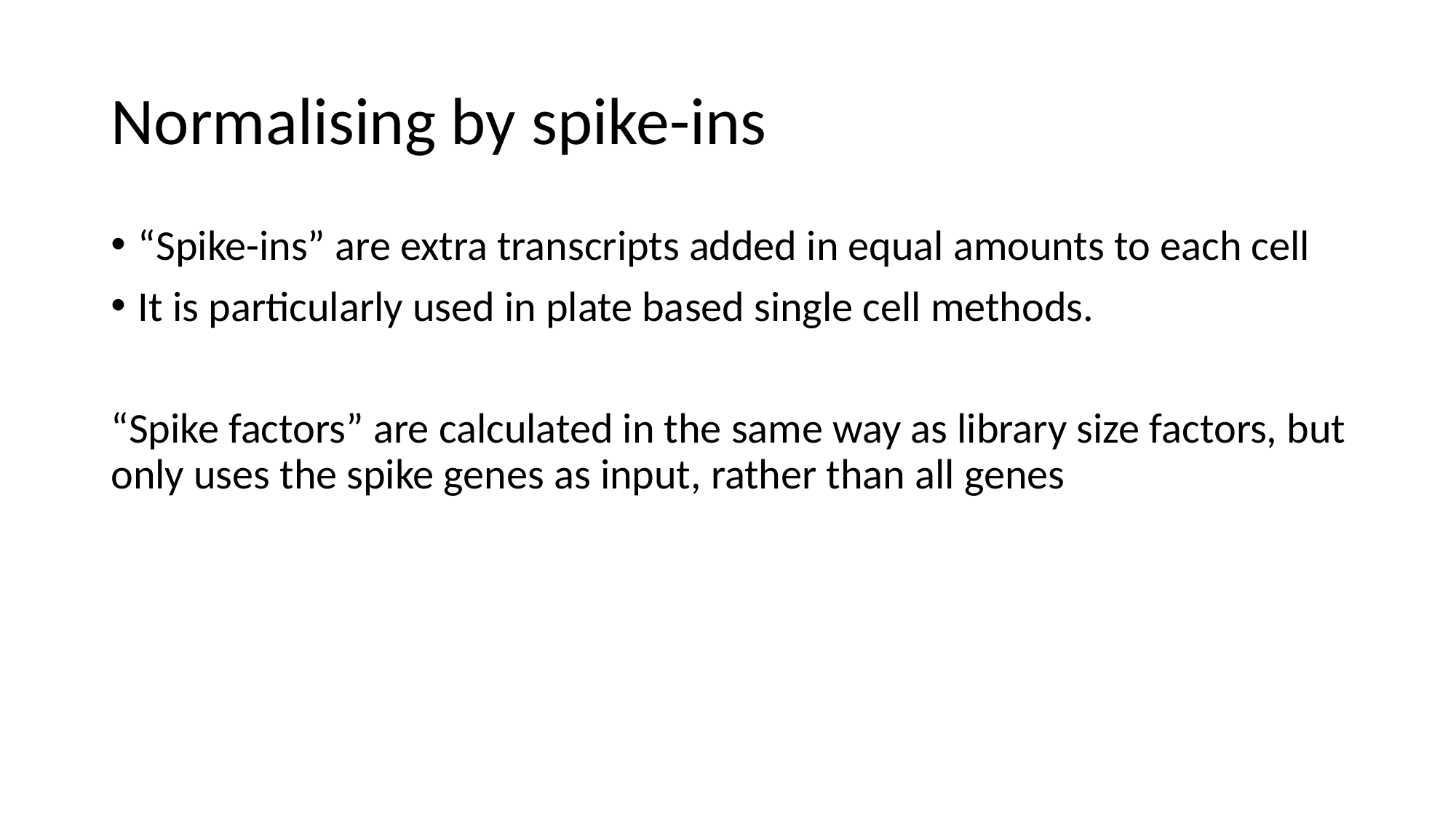

# Normalising by spike-ins
“Spike-ins” are extra transcripts added in equal amounts to each cell
It is particularly used in plate based single cell methods.

“Spike factors” are calculated in the same way as library size factors, but only uses the spike genes as input, rather than all genes